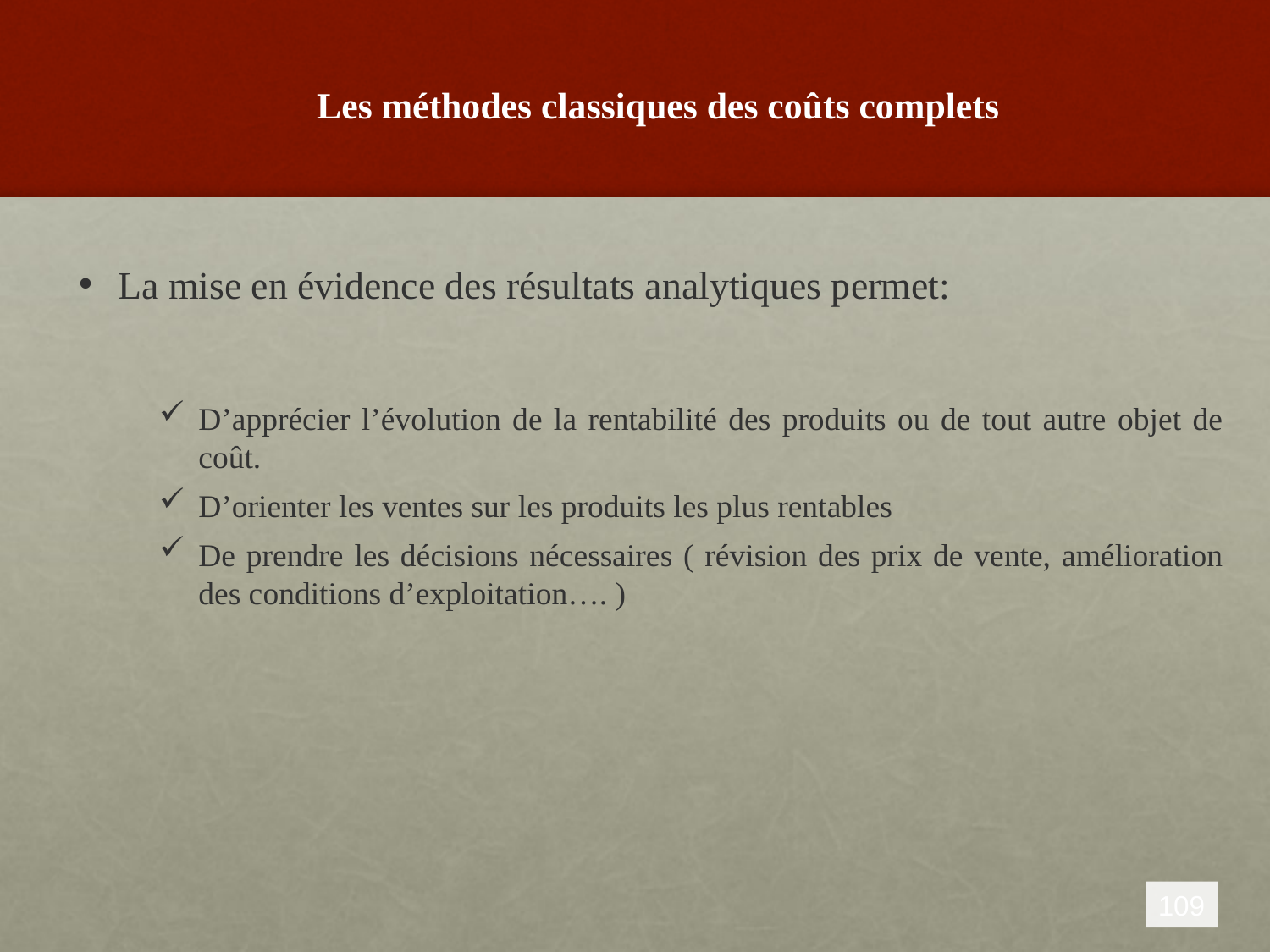

# Les méthodes classiques des coûts complets
La mise en évidence des résultats analytiques permet:

D’apprécier l’évolution de la rentabilité des produits ou de tout autre objet de coût.
D’orienter les ventes sur les produits les plus rentables
De prendre les décisions nécessaires ( révision des prix de vente, amélioration des conditions d’exploitation…. )
109